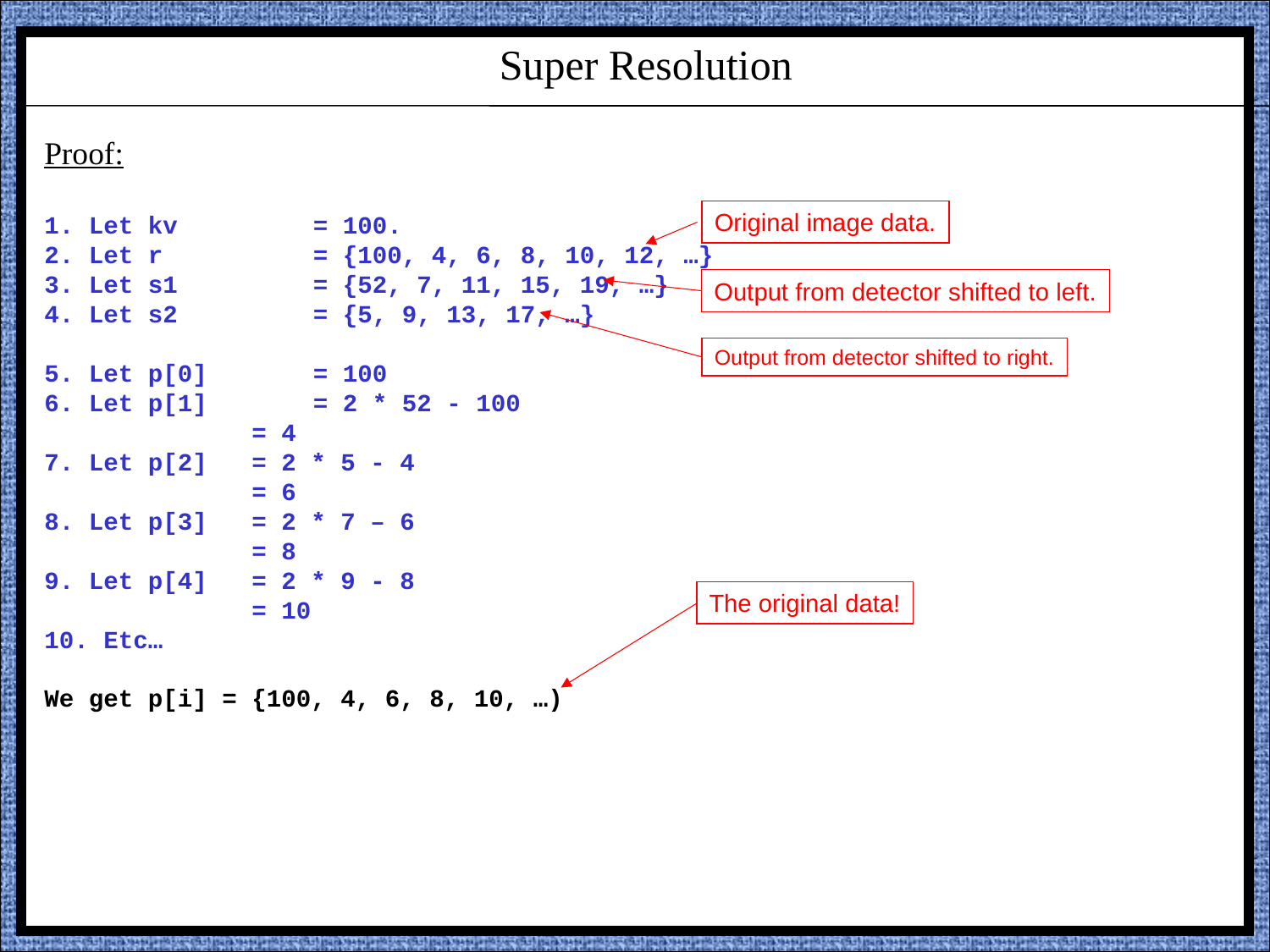

Super Resolution

Proof:

1. Let kv 	 = 100.
2. Let r   	 = {100, 4, 6, 8, 10, 12, …}
3. Let s1  	 = {52, 7, 11, 15, 19, …}
4. Let s2  	 = {5, 9, 13, 17, …}

5. Let p[0]	 = 100
6. Let p[1]	 = 2 * 52 - 100
              = 4
7. Let p[2]   = 2 * 5 - 4
              = 6
8. Let p[3]   = 2 * 7 – 6
              = 8
9. Let p[4]   = 2 * 9 - 8
              = 10
10. Etc…

We get p[i] = {100, 4, 6, 8, 10, …)
Original image data.
Output from detector shifted to left.
Output from detector shifted to right.
The original data!